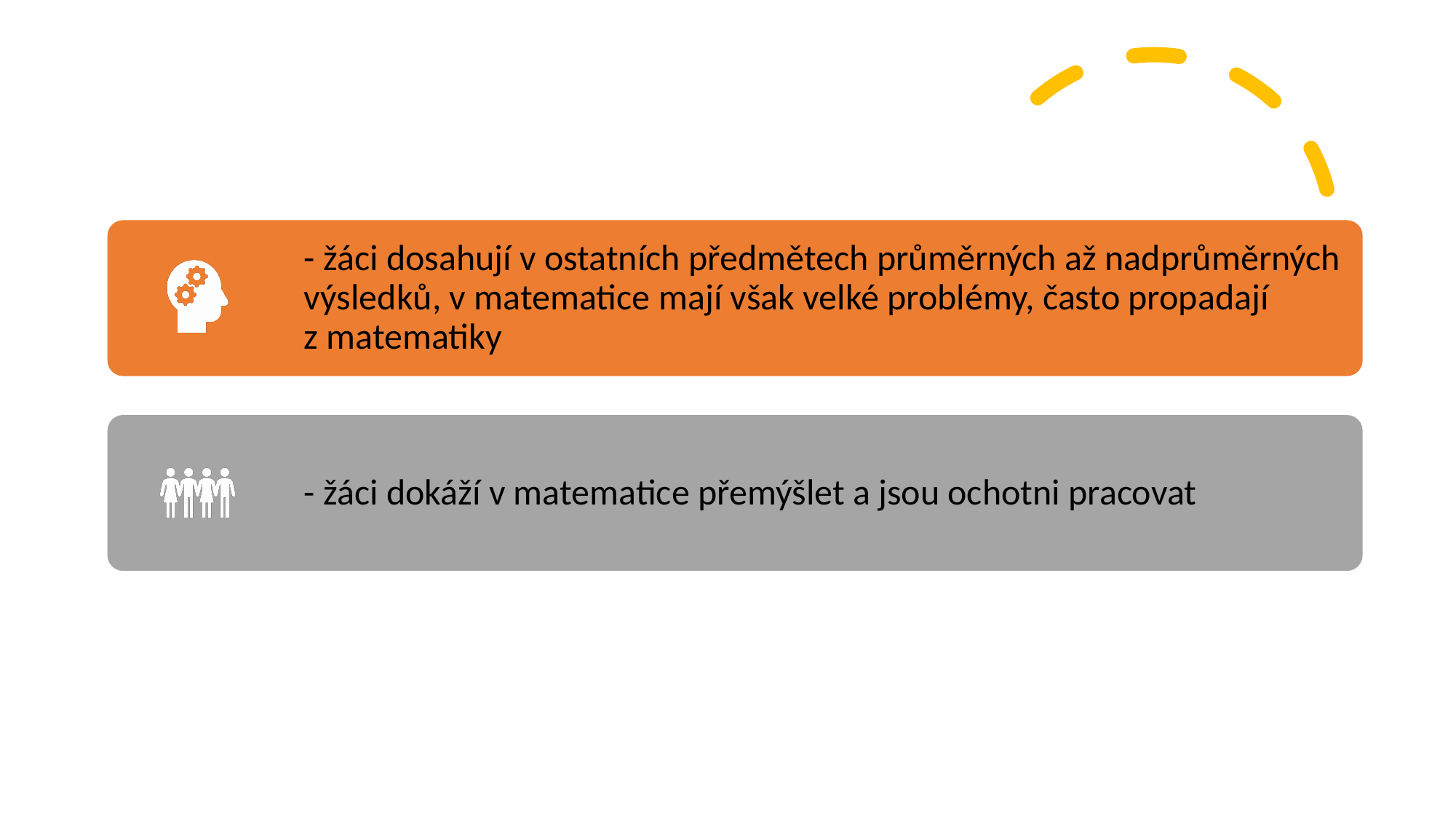

#

- žáci dosahují v ostatních předmětech průměrných až nadprůměrných výsledků, v matematice mají však velké problémy, často propadají z matematiky
- žáci dokáží v matematice přemýšlet a jsou ochotni pracovat